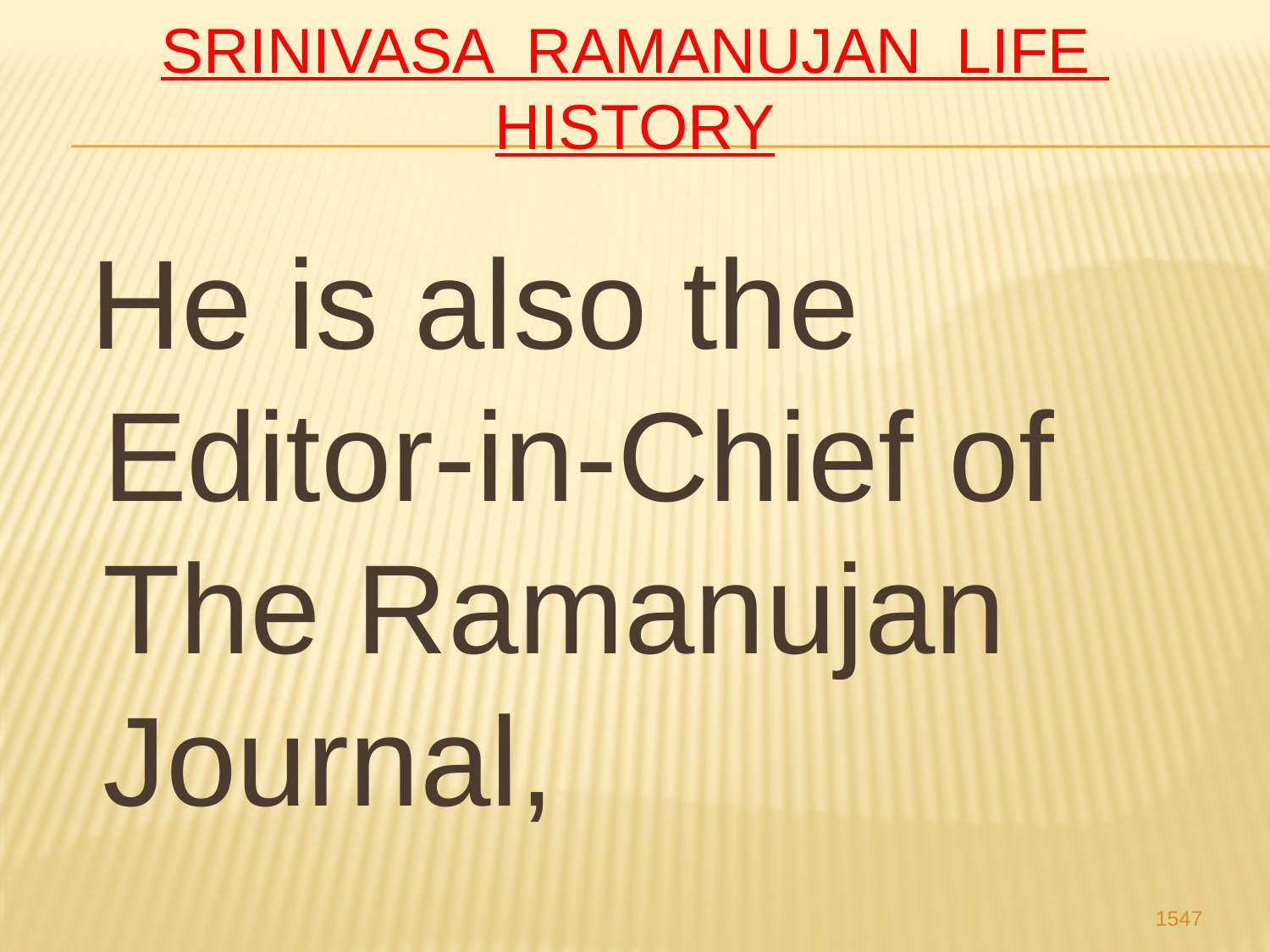

# Srinivasa  Ramanujan  life  history
 He is also the Editor-in-Chief of The Ramanujan Journal,

1547